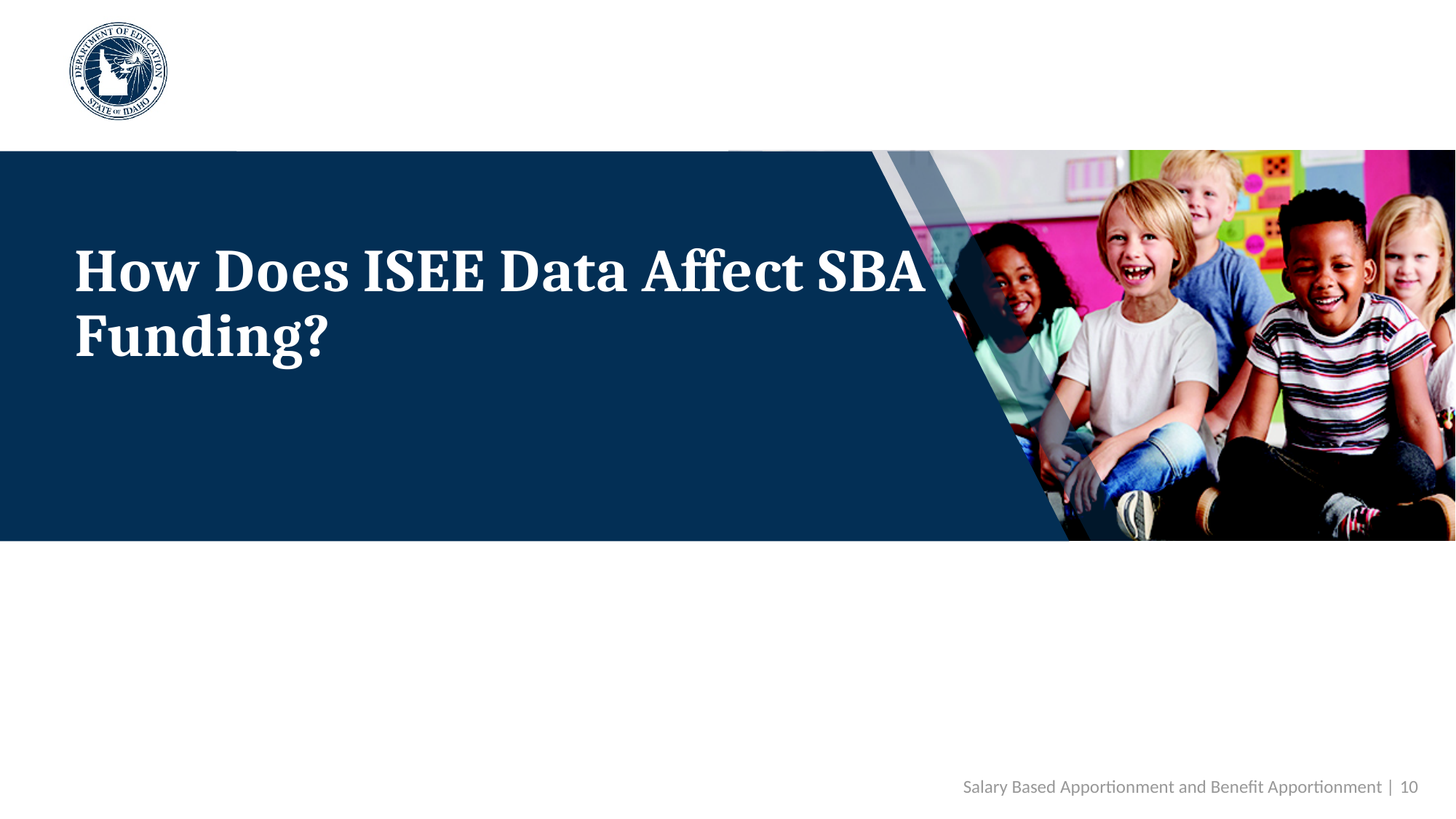

# How Does ISEE Data Affect SBA Funding?
Salary Based Apportionment and Benefit Apportionment | 10